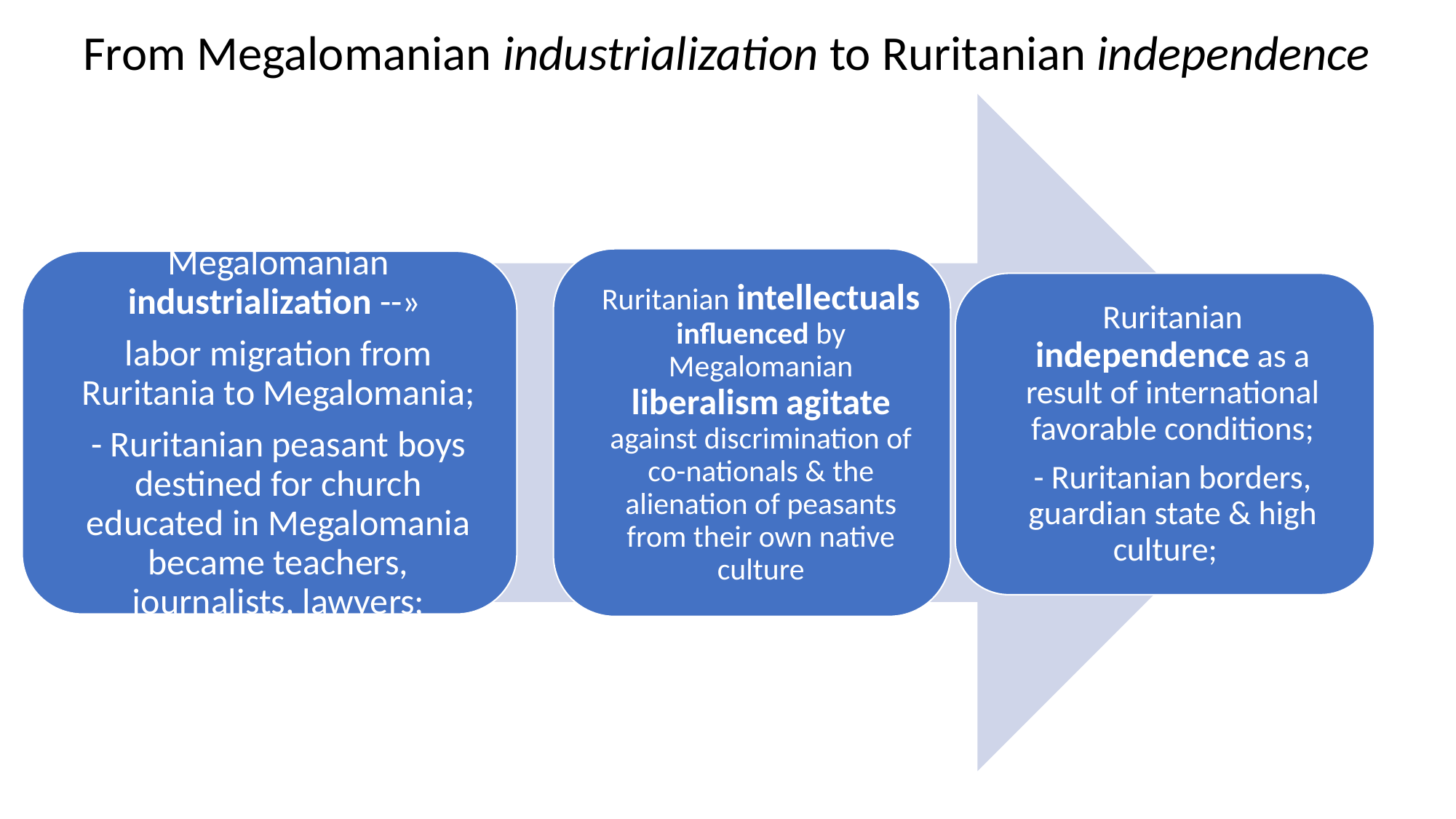

# From Megalomanian industrialization to Ruritanian independence
Megalomanian industrialization --»
labor migration from Ruritania to Megalomania;
- Ruritanian peasant boys destined for church educated in Megalomania became teachers, journalists, lawyers;
Ruritanian intellectuals influenced by Megalomanian liberalism agitate against discrimination of co-nationals & the alienation of peasants from their own native culture
Ruritanian independence as a result of international favorable conditions;
- Ruritanian borders, guardian state & high culture;